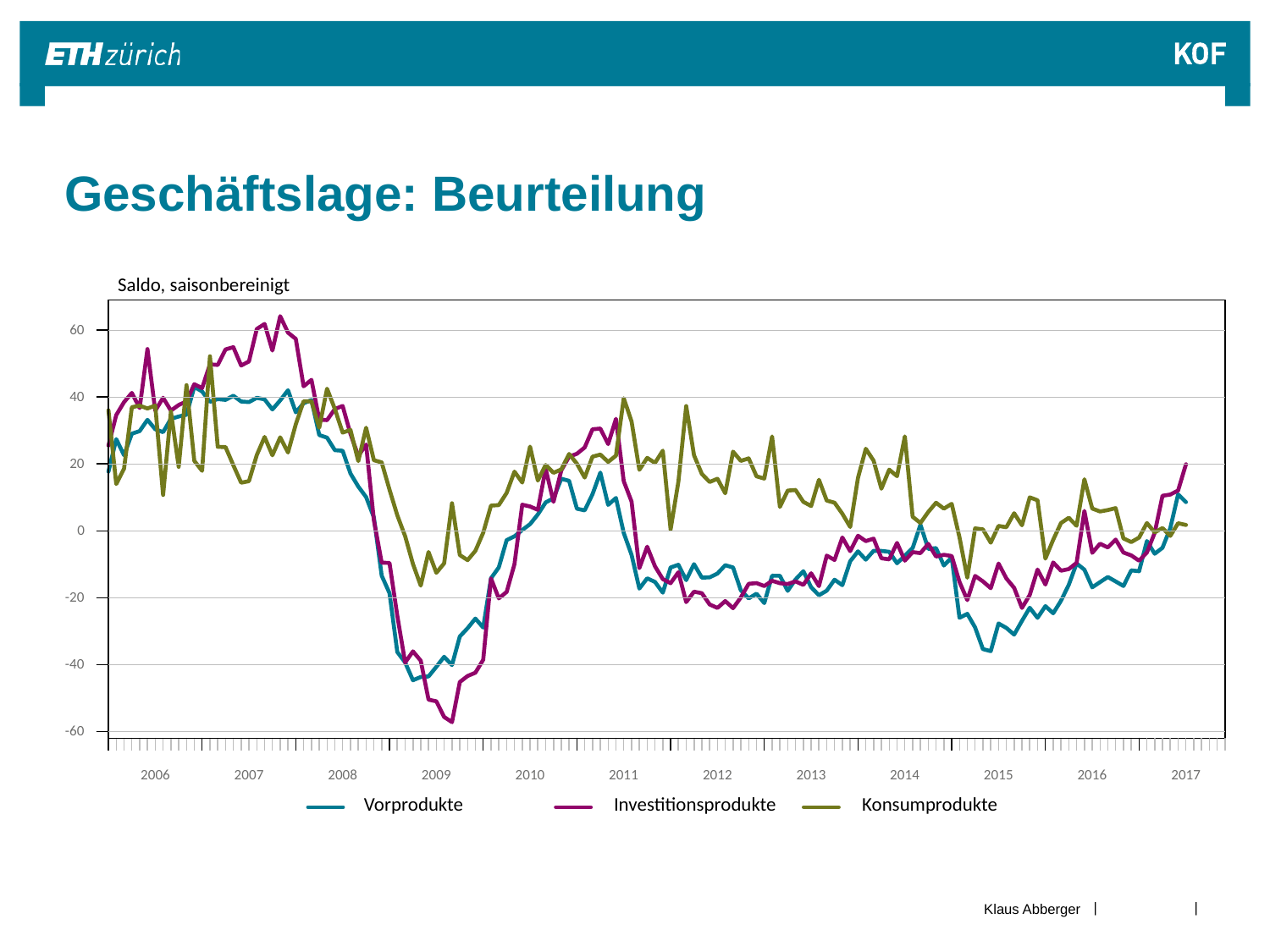

# Geschäftslage: Beurteilung
Saldo, saisonbereinigt

60

40

20

0

-20

-40

-60

2006
2007
2008
2009
2010
2011
2012
2013
2014
2015
2016
2017
Vorprodukte
Investitionsprodukte
Konsumprodukte

Klaus Abberger